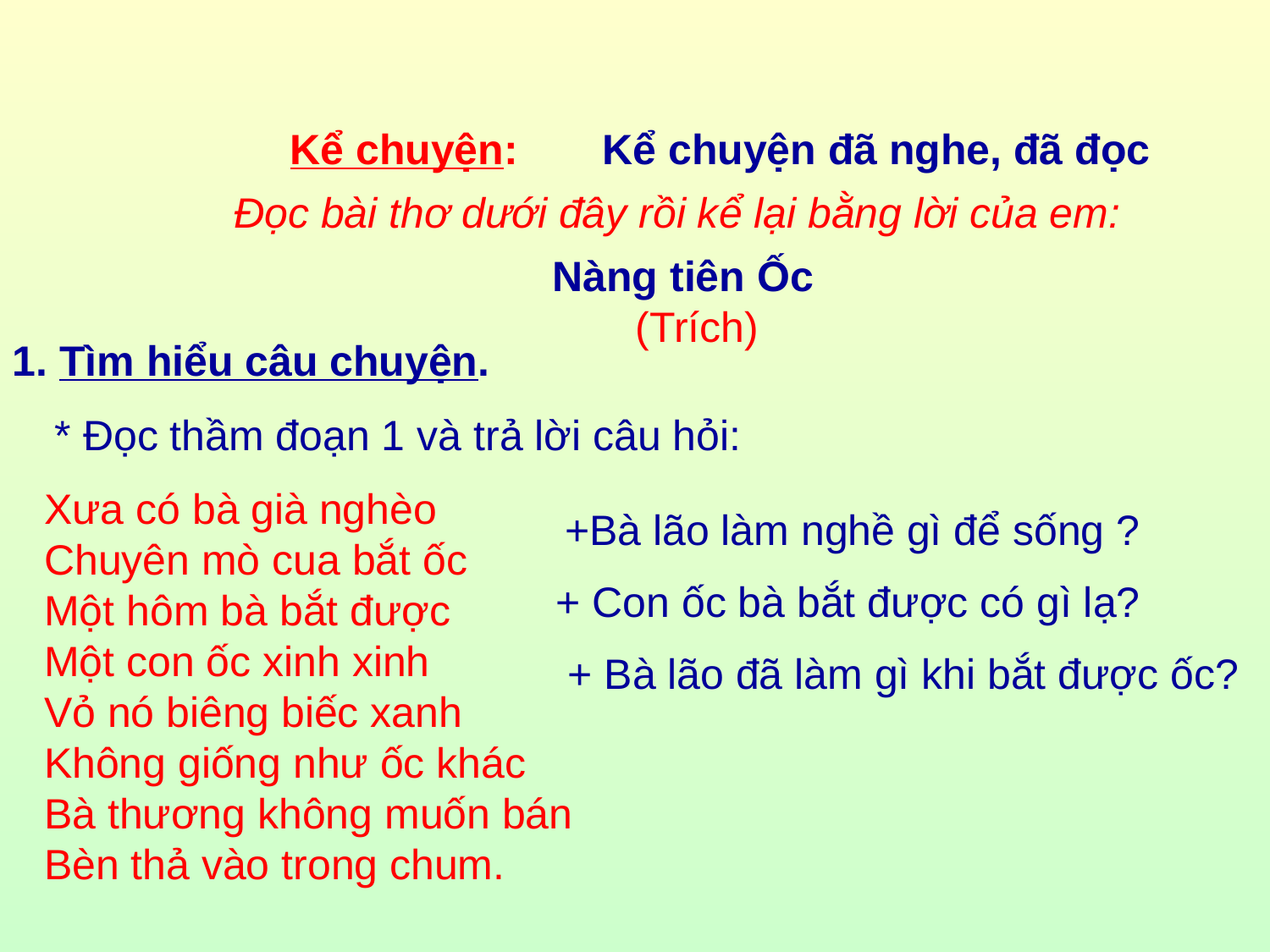

Kể chuyện:
         Kể chuyện đã nghe, đã đọc
       Đọc bài thơ dưới đây rồi kể lại bằng lời của em:
                 Nàng tiên Ốc
                        (Trích)
1. Tìm hiểu câu chuyện.
* Đọc thầm đoạn 1 và trả lời câu hỏi:
Xưa có bà già nghèo
Chuyên mò cua bắt ốc
Một hôm bà bắt được
Một con ốc xinh xinh
Vỏ nó biêng biếc xanh
Không giống như ốc khác
Bà thương không muốn bán
Bèn thả vào trong chum.
     +Bà lão làm nghề gì để sống ?
   + Con ốc bà bắt được có gì lạ?
    + Bà lão đã làm gì khi bắt được ốc?